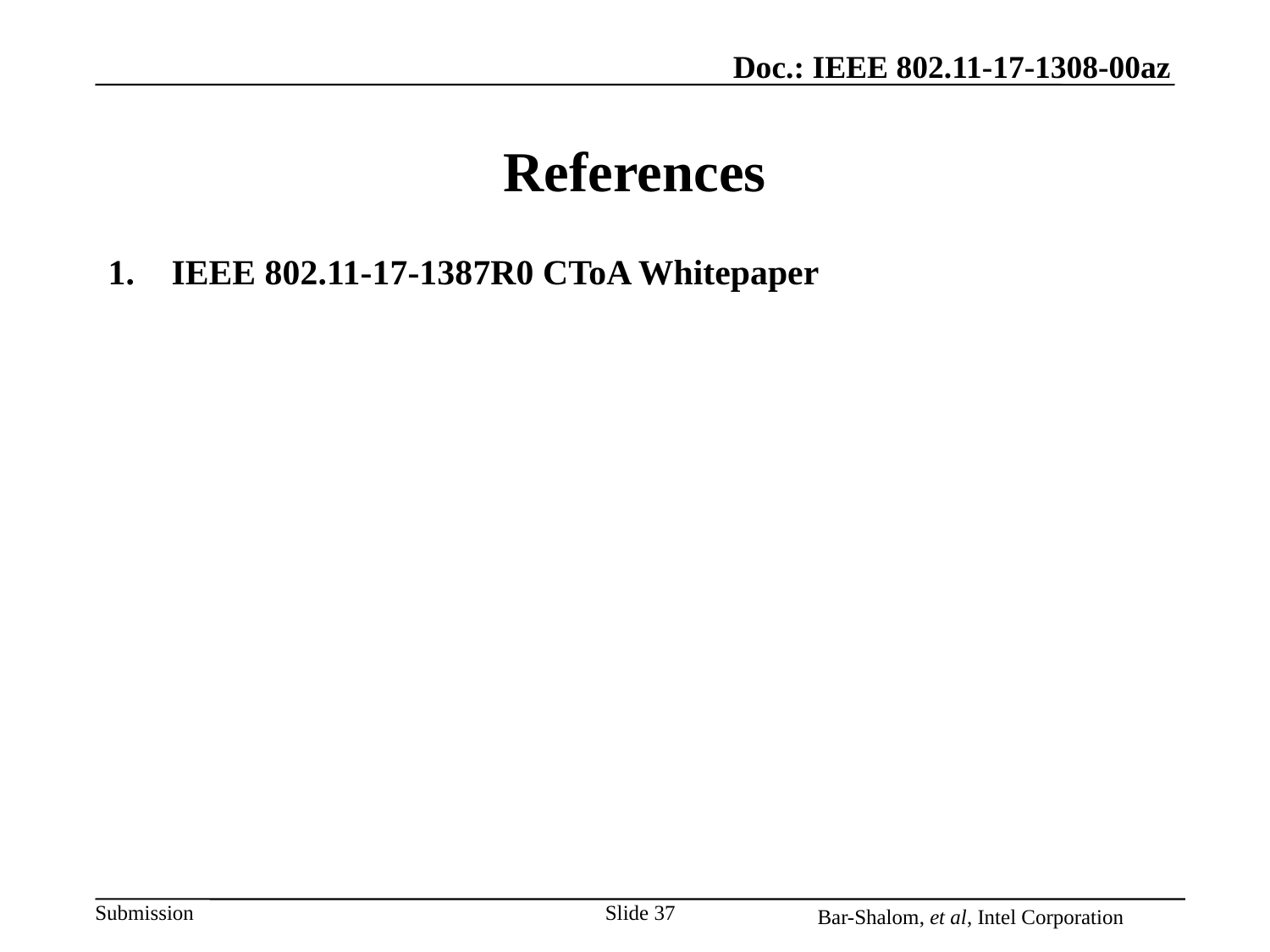

# References
IEEE 802.11-17-1387R0 CToA Whitepaper
Slide 37